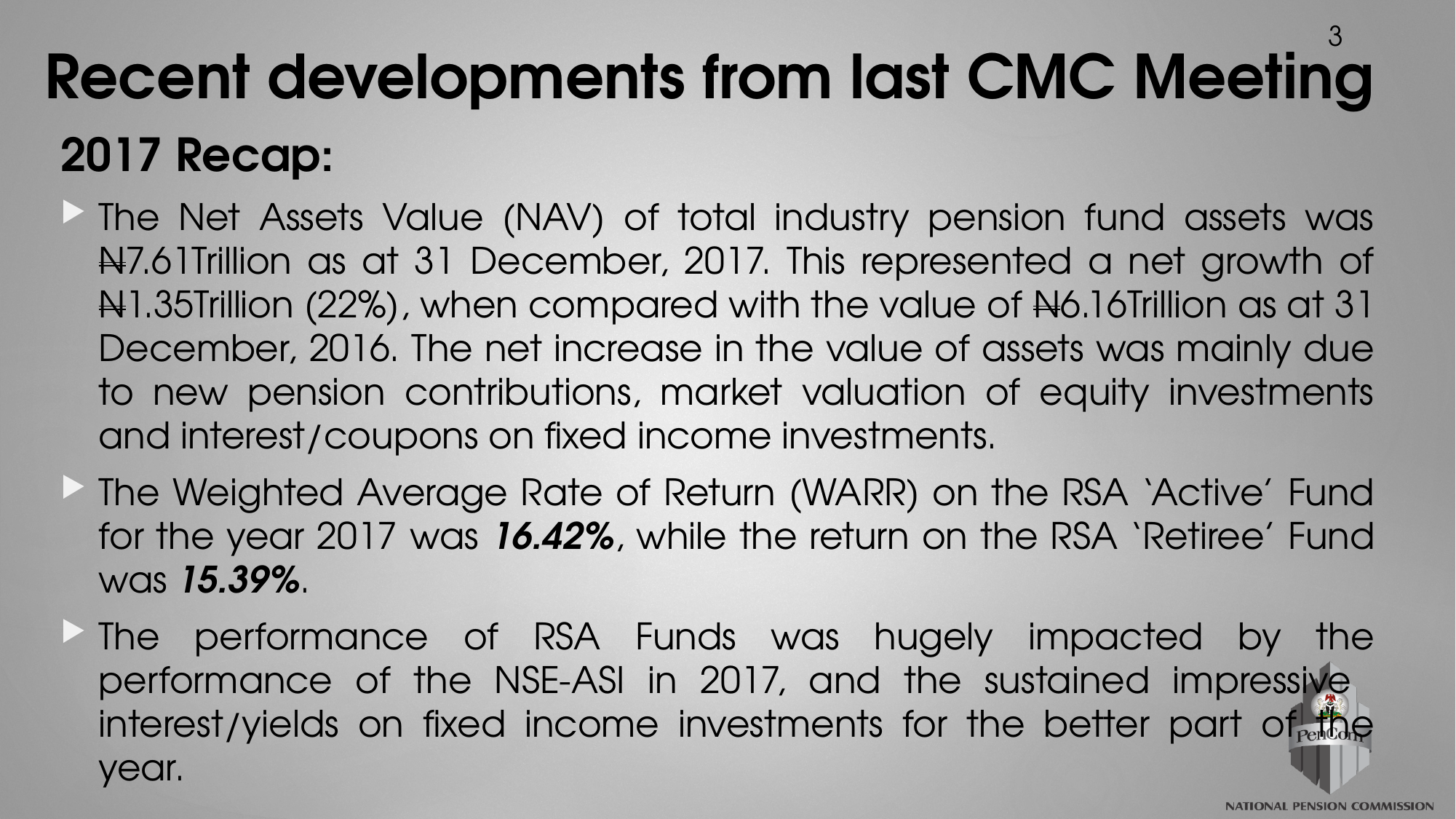

# Recent developments from last CMC Meeting
2017 Recap:
The Net Assets Value (NAV) of total industry pension fund assets was N7.61Trillion as at 31 December, 2017. This represented a net growth of N1.35Trillion (22%), when compared with the value of N6.16Trillion as at 31 December, 2016. The net increase in the value of assets was mainly due to new pension contributions, market valuation of equity investments and interest/coupons on fixed income investments.
The Weighted Average Rate of Return (WARR) on the RSA ‘Active’ Fund for the year 2017 was 16.42%, while the return on the RSA ‘Retiree’ Fund was 15.39%.
The performance of RSA Funds was hugely impacted by the performance of the NSE-ASI in 2017, and the sustained impressive  interest/yields on fixed income investments for the better part of the year.